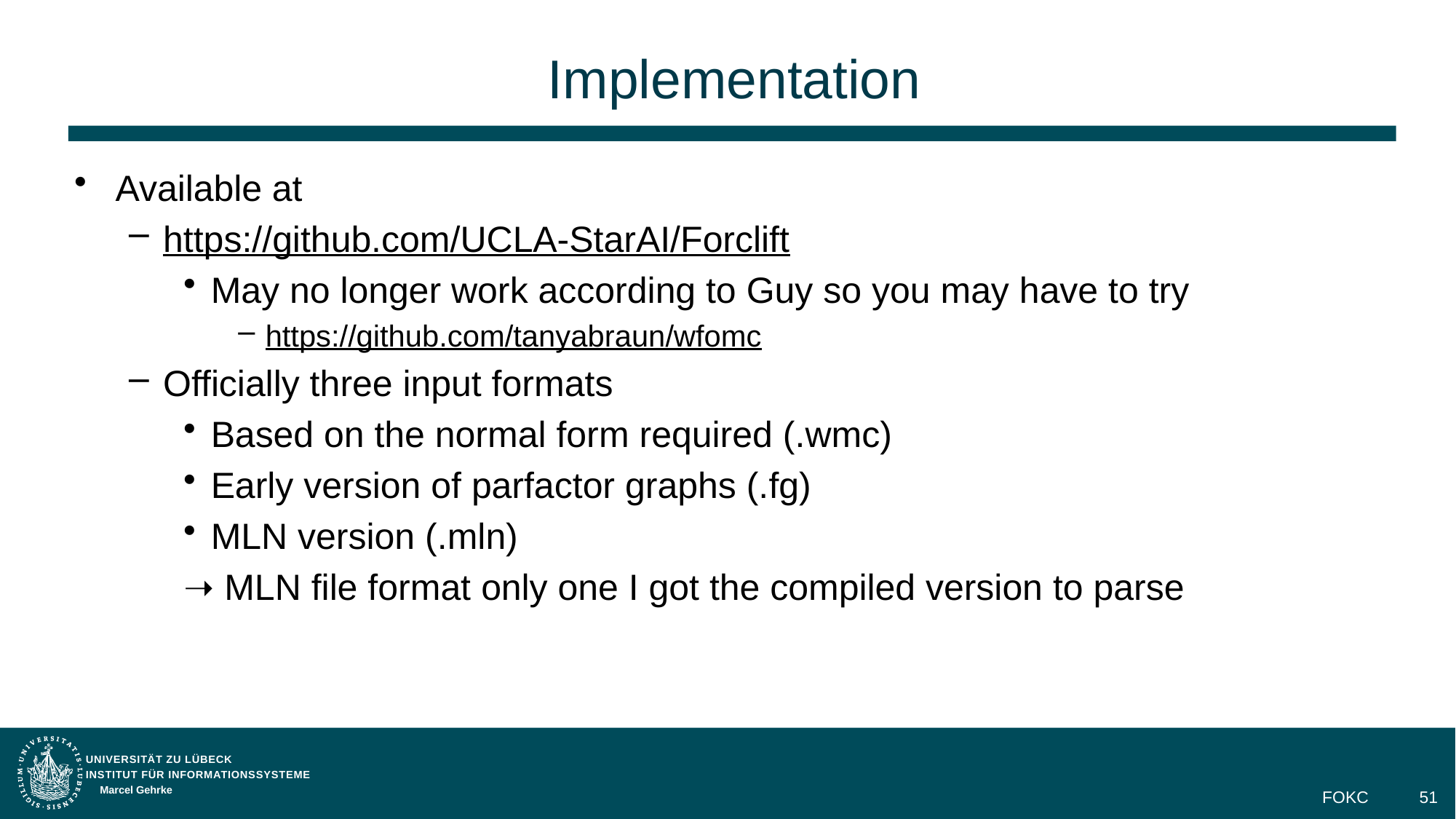

# Implementation
Available at
https://github.com/UCLA-StarAI/Forclift
May no longer work according to Guy so you may have to try
https://github.com/tanyabraun/wfomc
Officially three input formats
Based on the normal form required (.wmc)
Early version of parfactor graphs (.fg)
MLN version (.mln)
➝ MLN file format only one I got the compiled version to parse

Marcel Gehrke
FOKC
51